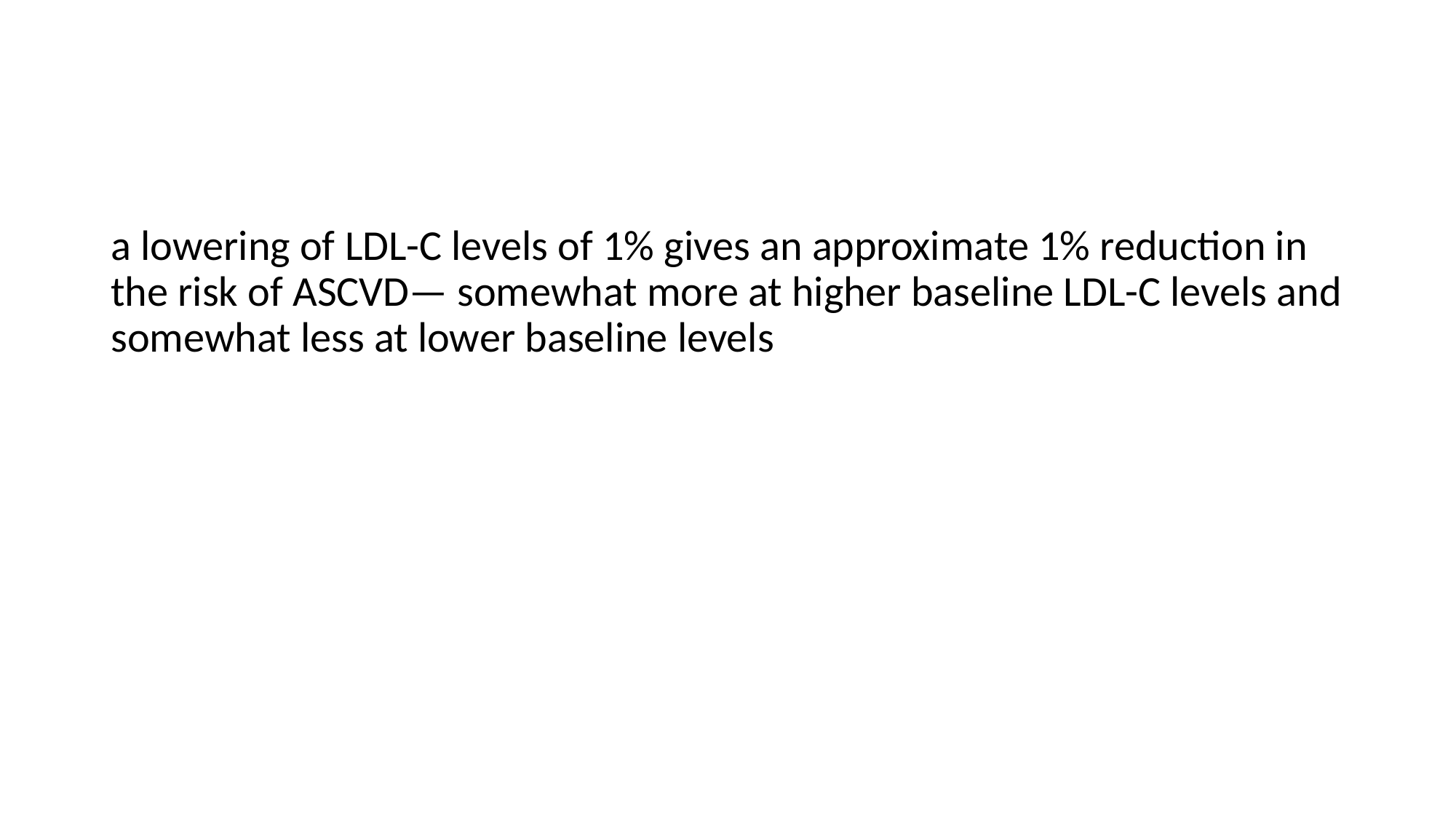

#
a lowering of LDL-C levels of 1% gives an approximate 1% reduction in the risk of ASCVD— somewhat more at higher baseline LDL-C levels and somewhat less at lower baseline levels